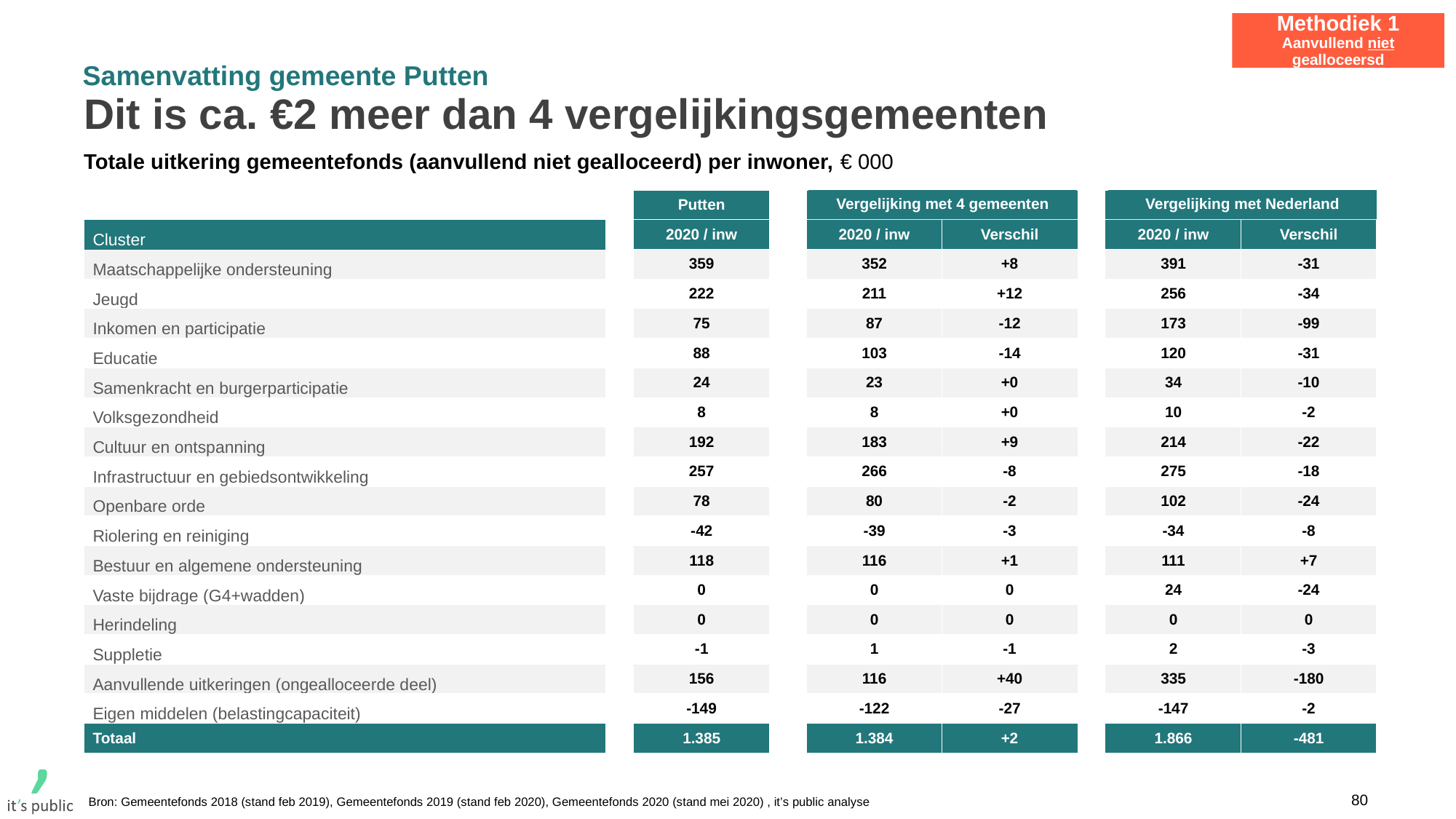

Methodiek 1
Aanvullend niet gealloceersd
Samenvatting gemeente Putten
# Dit is ca. €2 meer dan 4 vergelijkingsgemeenten
Totale uitkering gemeentefonds (aanvullend niet gealloceerd) per inwoner, € 000
|  |  | Putten |  |  |  |  |  |  |
| --- | --- | --- | --- | --- | --- | --- | --- | --- |
| Cluster |  | 2020 / inw |  | 2020 / inw | Verschil |  | 2020 / inw | Verschil |
| Maatschappelijke ondersteuning |  | 359 |  | 352 | +8 |  | 391 | -31 |
| Jeugd |  | 222 |  | 211 | +12 |  | 256 | -34 |
| Inkomen en participatie |  | 75 |  | 87 | -12 |  | 173 | -99 |
| Educatie |  | 88 |  | 103 | -14 |  | 120 | -31 |
| Samenkracht en burgerparticipatie |  | 24 |  | 23 | +0 |  | 34 | -10 |
| Volksgezondheid |  | 8 |  | 8 | +0 |  | 10 | -2 |
| Cultuur en ontspanning |  | 192 |  | 183 | +9 |  | 214 | -22 |
| Infrastructuur en gebiedsontwikkeling |  | 257 |  | 266 | -8 |  | 275 | -18 |
| Openbare orde |  | 78 |  | 80 | -2 |  | 102 | -24 |
| Riolering en reiniging |  | -42 |  | -39 | -3 |  | -34 | -8 |
| Bestuur en algemene ondersteuning |  | 118 |  | 116 | +1 |  | 111 | +7 |
| Vaste bijdrage (G4+wadden) |  | 0 |  | 0 | 0 |  | 24 | -24 |
| Herindeling |  | 0 |  | 0 | 0 |  | 0 | 0 |
| Suppletie |  | -1 |  | 1 | -1 |  | 2 | -3 |
| Aanvullende uitkeringen (ongealloceerde deel) |  | 156 |  | 116 | +40 |  | 335 | -180 |
| Eigen middelen (belastingcapaciteit) |  | -149 |  | -122 | -27 |  | -147 | -2 |
| Totaal |  | 1.385 |  | 1.384 | +2 |  | 1.866 | -481 |
Vergelijking met 4 gemeenten
Vergelijking met Nederland

80
Bron: Gemeentefonds 2018 (stand feb 2019), Gemeentefonds 2019 (stand feb 2020), Gemeentefonds 2020 (stand mei 2020) , it’s public analyse